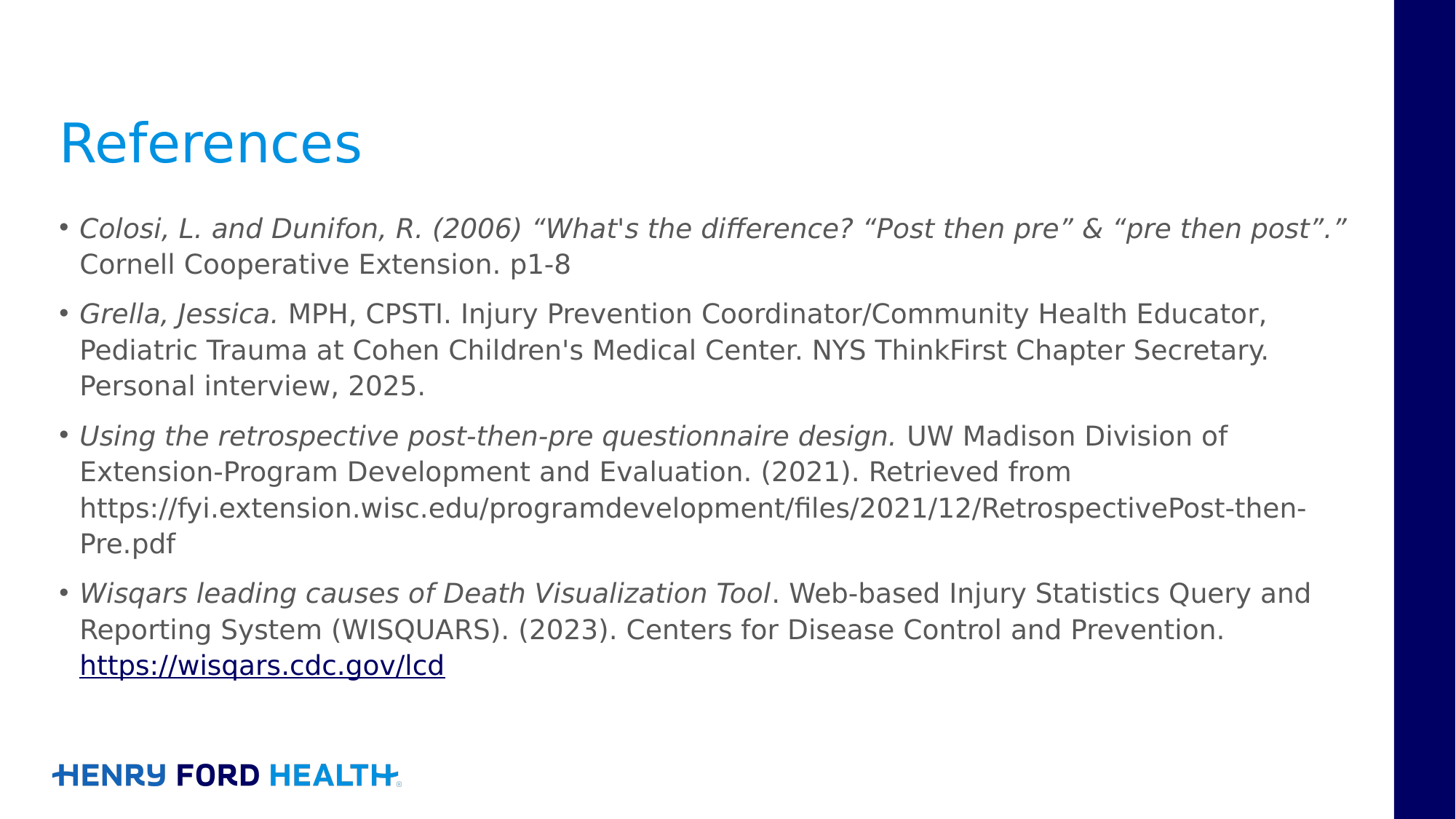

# References
Colosi, L. and Dunifon, R. (2006) “What's the difference? “Post then pre” & “pre then post”.” Cornell Cooperative Extension. p1-8
Grella, Jessica. MPH, CPSTI. Injury Prevention Coordinator/Community Health Educator, Pediatric Trauma at Cohen Children's Medical Center. NYS ThinkFirst Chapter Secretary. Personal interview, 2025.
Using the retrospective post-then-pre questionnaire design. UW Madison Division of Extension-Program Development and Evaluation. (2021). Retrieved from https://fyi.extension.wisc.edu/programdevelopment/files/2021/12/RetrospectivePost-then-Pre.pdf
Wisqars leading causes of Death Visualization Tool. Web-based Injury Statistics Query and Reporting System (WISQUARS). (2023). Centers for Disease Control and Prevention. https://wisqars.cdc.gov/lcd